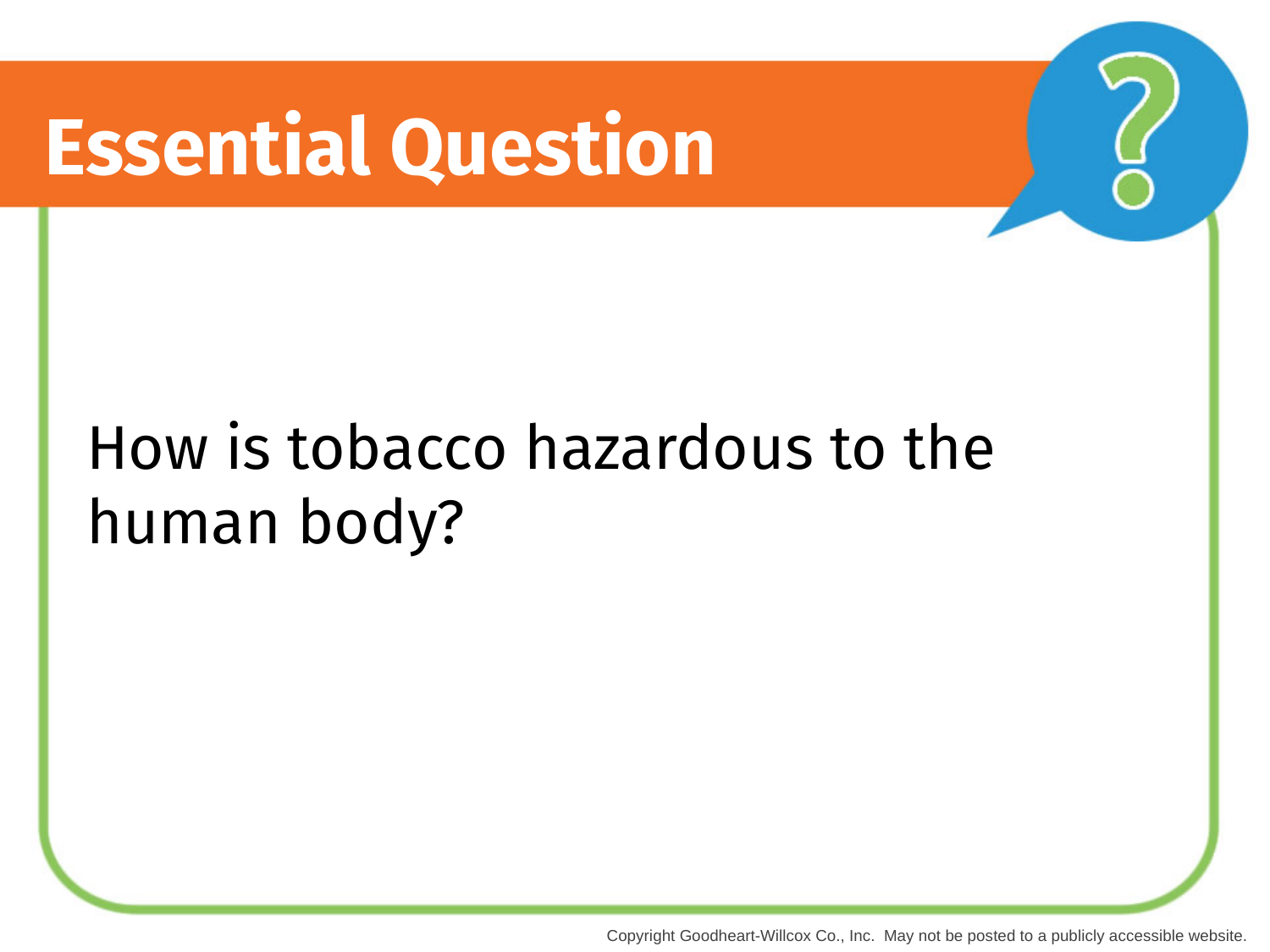

# Essential Question
How is tobacco hazardous to the human body?